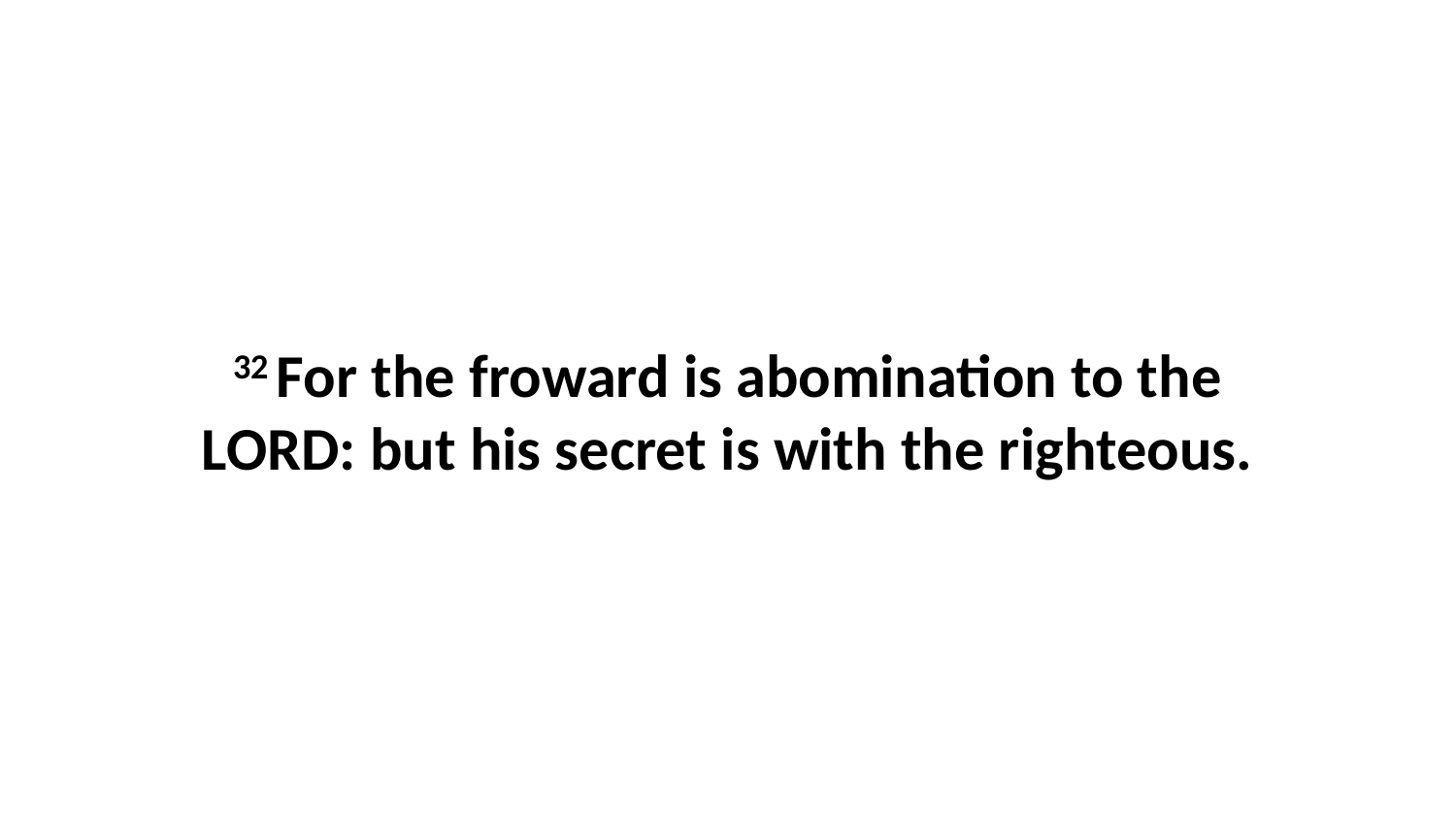

32 For the froward is abomination to the LORD: but his secret is with the righteous.